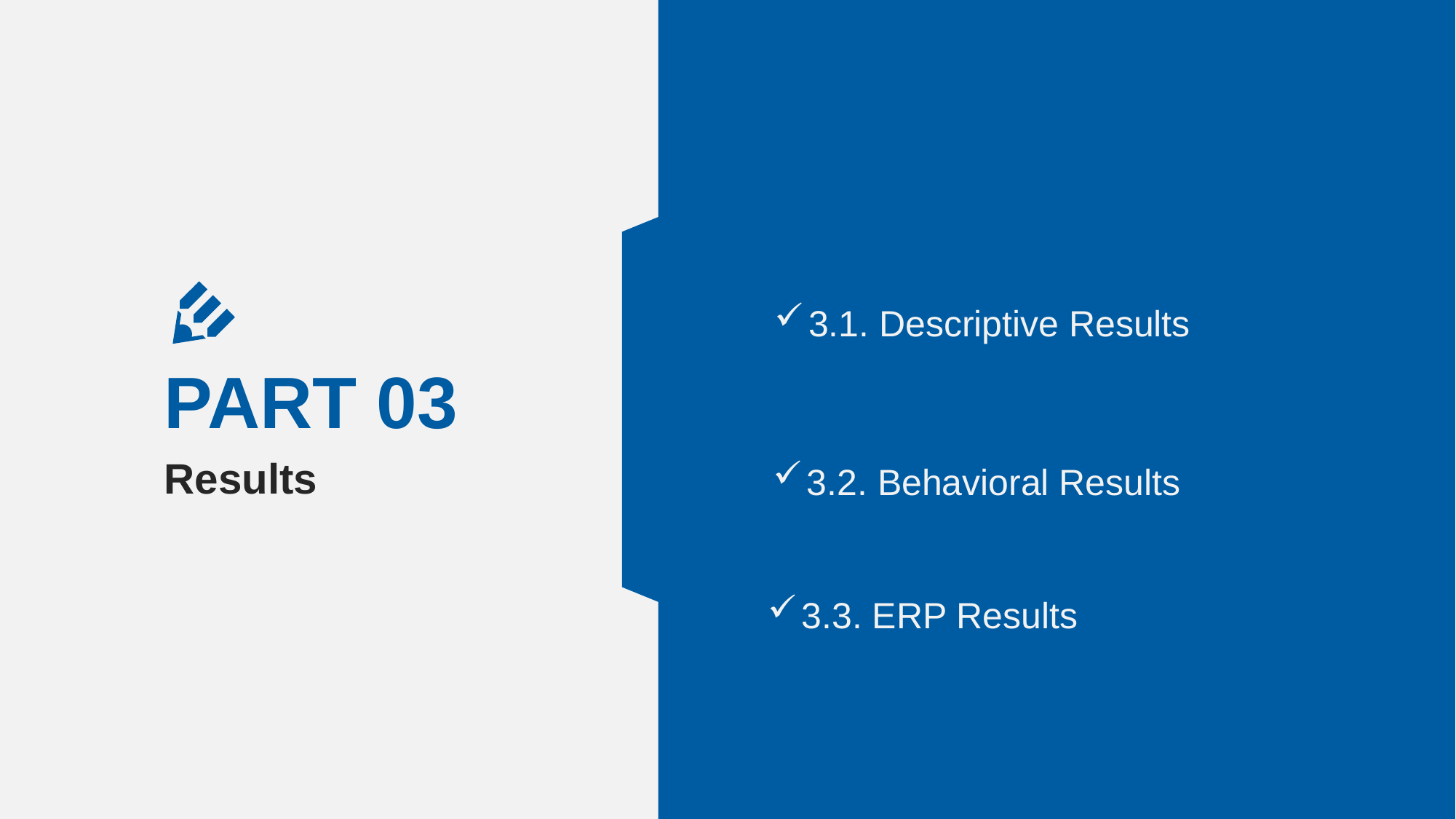

3.1. Descriptive Results
PART 03
Results
3.2. Behavioral Results

3.3. ERP Results